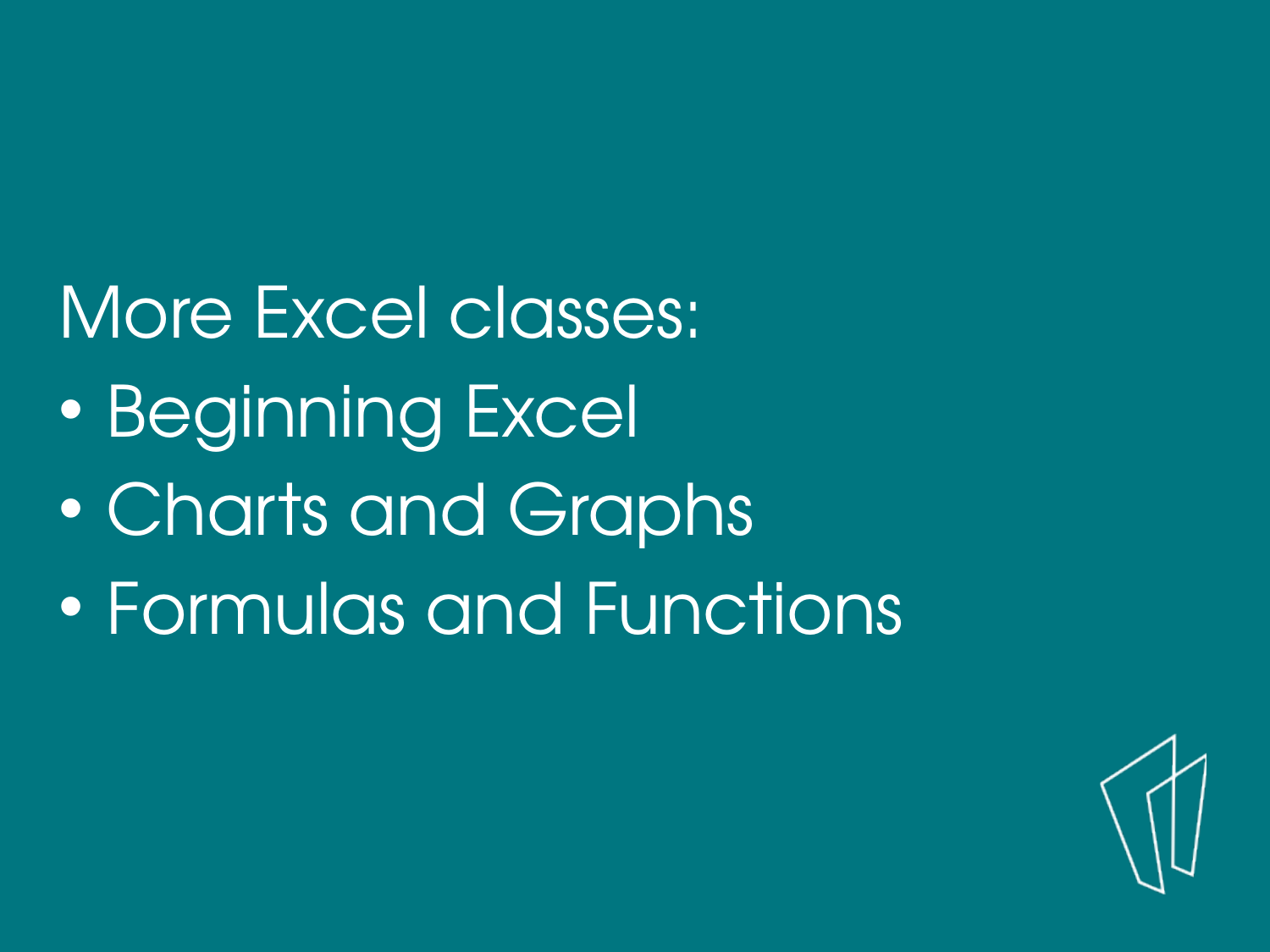

More Excel classes:
Beginning Excel
Charts and Graphs
Formulas and Functions